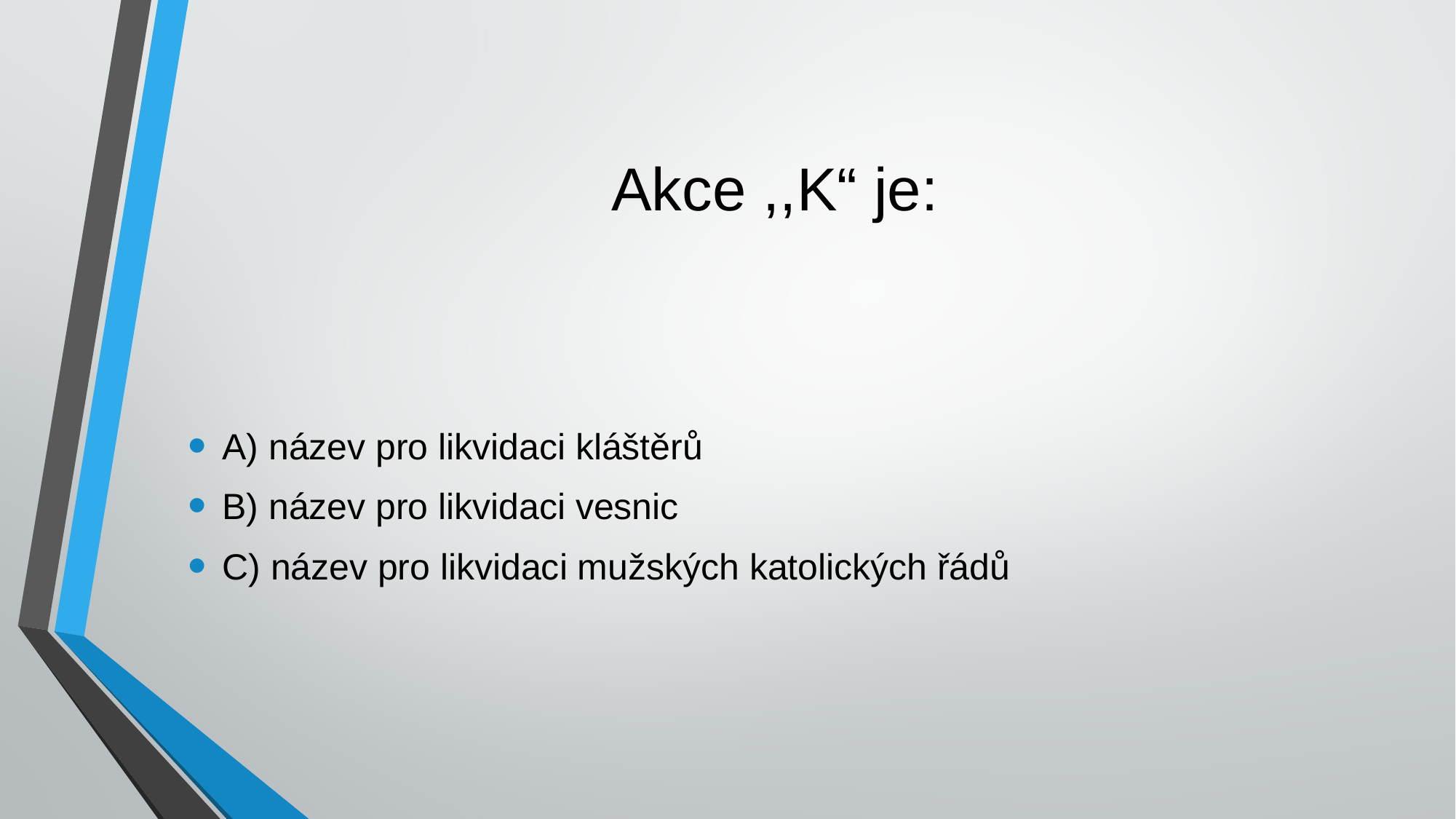

# Akce ,,K“ je:
A) název pro likvidaci kláštěrů
B) název pro likvidaci vesnic
C) název pro likvidaci mužských katolických řádů